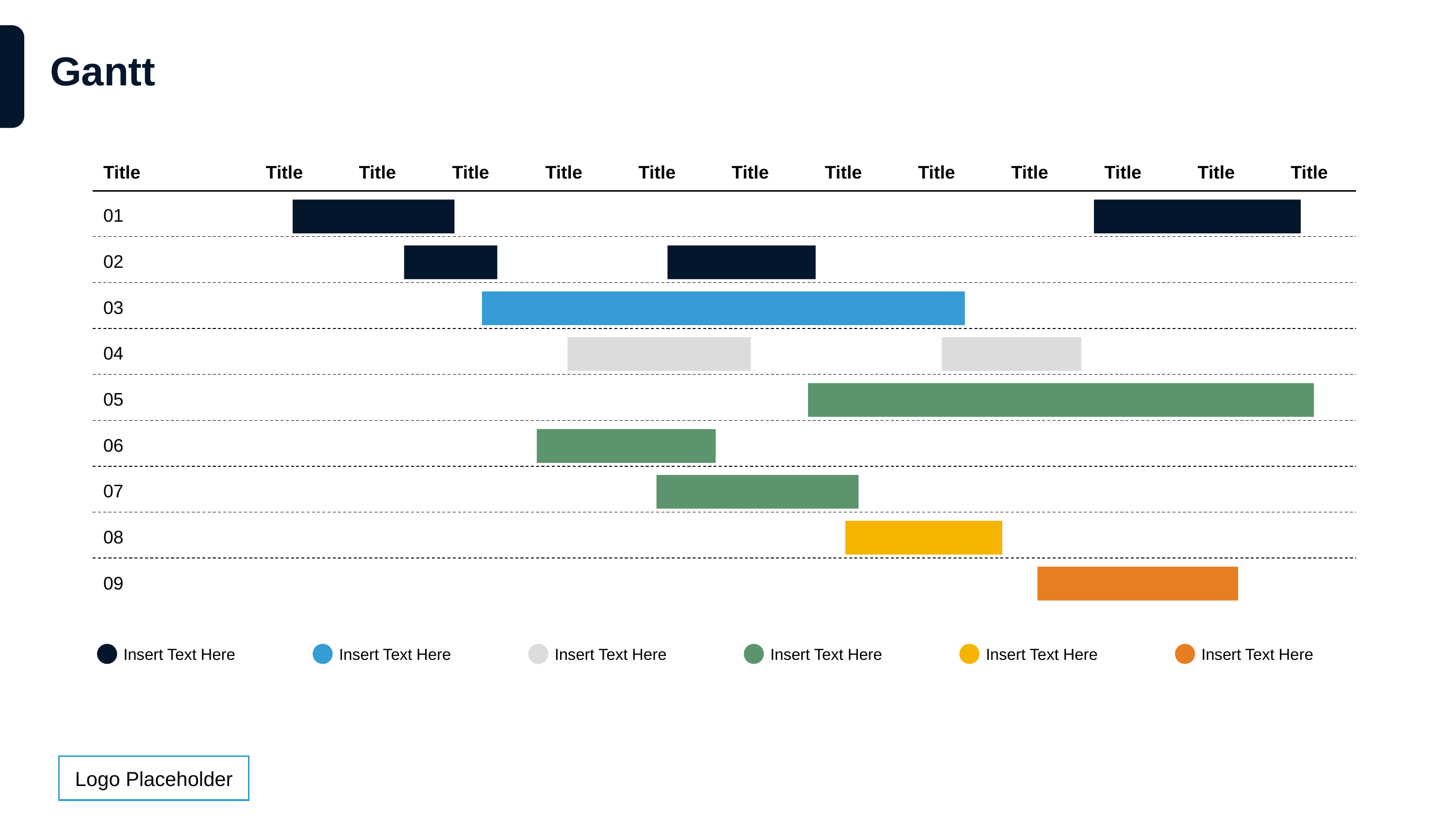

# Gantt
Title
Title
Title
Title
Title
Title
Title
Title
Title
Title
Title
Title
Title
01

02

03

04

05

06

07

08

09

Insert Text Here
Insert Text Here
Insert Text Here
Insert Text Here
Insert Text Here
Insert Text Here
1